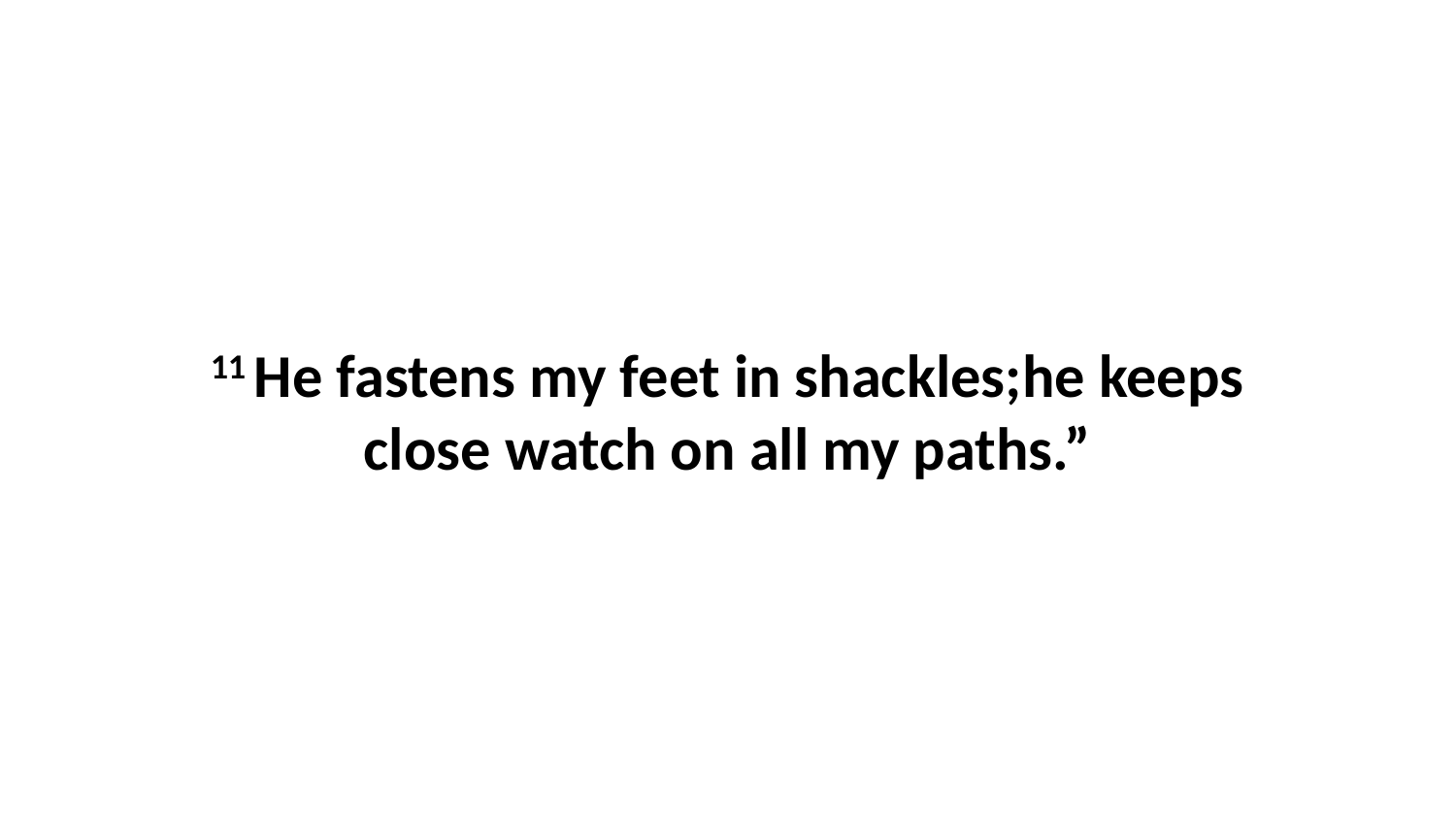

11 He fastens my feet in shackles;he keeps close watch on all my paths.”